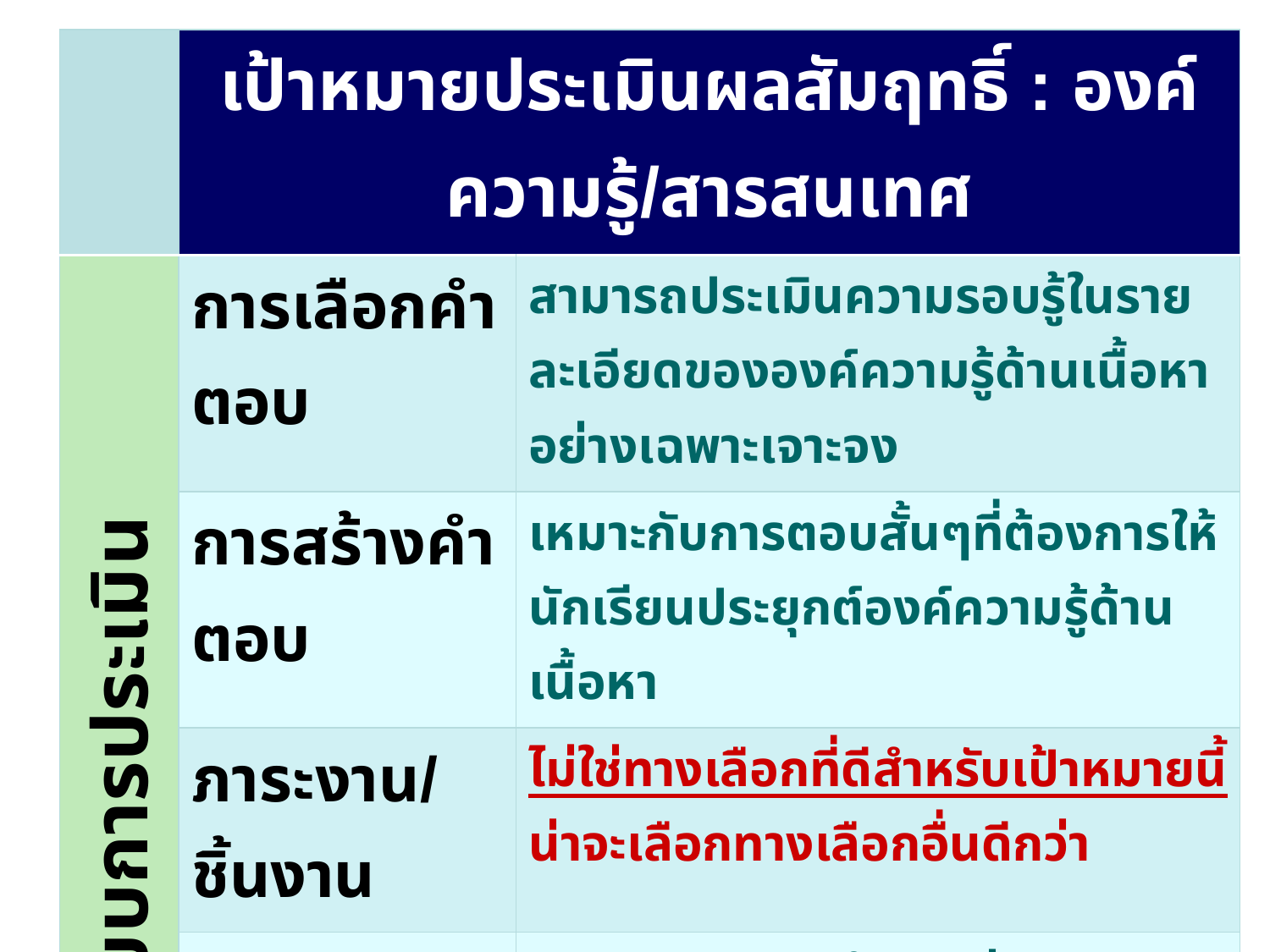

|  | เป้าหมายประเมินผลสัมฤทธิ์ : องค์ความรู้/สารสนเทศ |  |
| --- | --- | --- |
| รูปแบบการประเมิน | การเลือกคำตอบ | สามารถประเมินความรอบรู้ในรายละเอียดขององค์ความรู้ด้านเนื้อหาอย่างเฉพาะเจาะจง |
|  | การสร้างคำตอบ | เหมาะกับการตอบสั้นๆที่ต้องการให้นักเรียนประยุกต์องค์ความรู้ด้านเนื้อหา |
|  | ภาระงาน/ชิ้นงาน | ไม่ใช่ทางเลือกที่ดีสำหรับเป้าหมายนี้ น่าจะเลือกทางเลือกอื่นดีกว่า |
|  | ประเมินอย่าง ไม่เป็นทางการ | ครูสามารถถามคำถามต่างๆ, ประ เมินผลจากการตอบคำถาม,และลงความเห็นว่านร.รอบรู้หรือไม่ แต่คงจะไม่มีเวลาเพียงพอที่สามารถทำได้ |